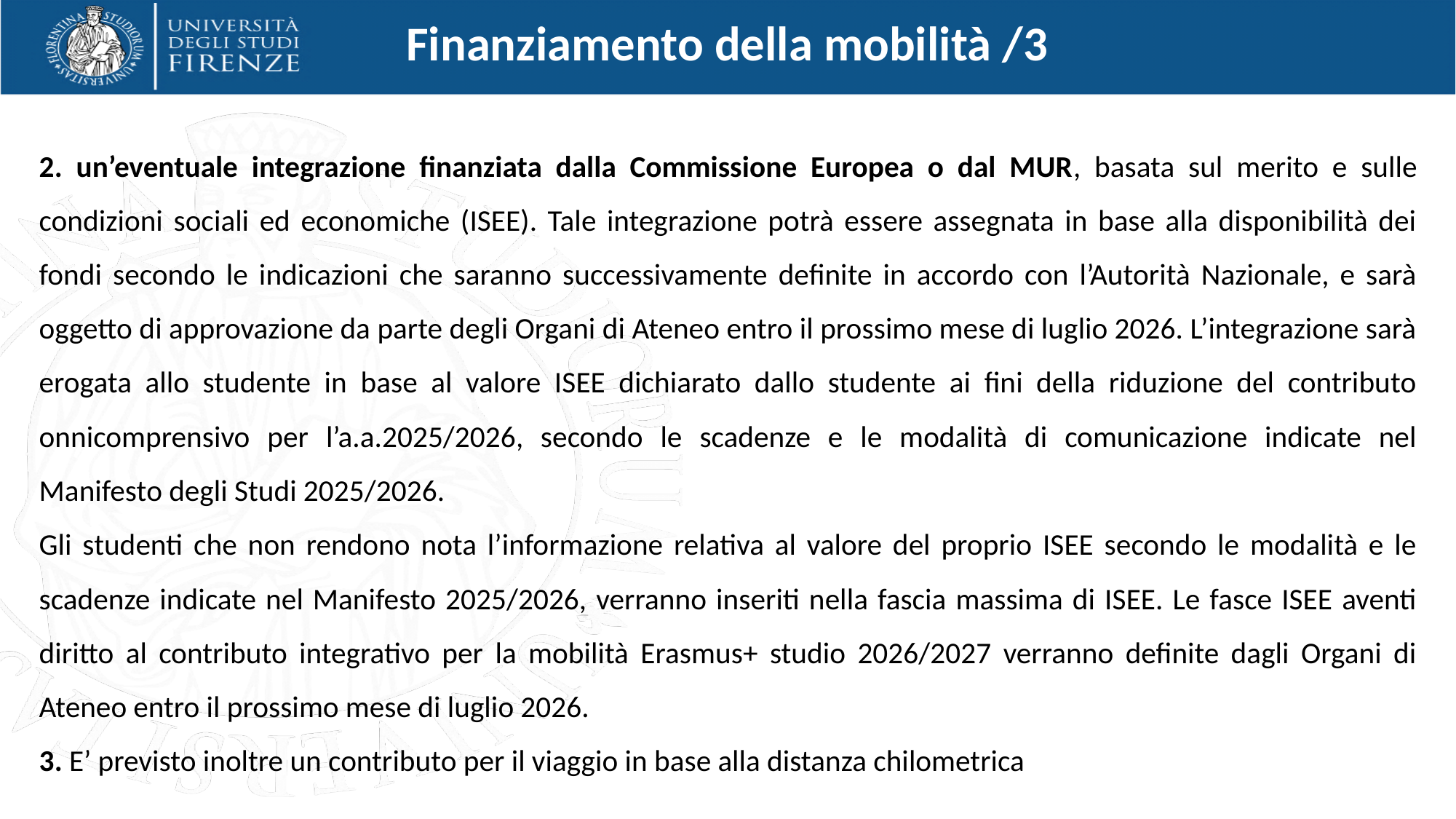

Finanziamento della mobilità /3
2. un’eventuale integrazione finanziata dalla Commissione Europea o dal MUR, basata sul merito e sulle condizioni sociali ed economiche (ISEE). Tale integrazione potrà essere assegnata in base alla disponibilità dei fondi secondo le indicazioni che saranno successivamente definite in accordo con l’Autorità Nazionale, e sarà oggetto di approvazione da parte degli Organi di Ateneo entro il prossimo mese di luglio 2026. L’integrazione sarà erogata allo studente in base al valore ISEE dichiarato dallo studente ai fini della riduzione del contributo onnicomprensivo per l’a.a.2025/2026, secondo le scadenze e le modalità di comunicazione indicate nel Manifesto degli Studi 2025/2026.
Gli studenti che non rendono nota l’informazione relativa al valore del proprio ISEE secondo le modalità e le scadenze indicate nel Manifesto 2025/2026, verranno inseriti nella fascia massima di ISEE. Le fasce ISEE aventi diritto al contributo integrativo per la mobilità Erasmus+ studio 2026/2027 verranno definite dagli Organi di Ateneo entro il prossimo mese di luglio 2026.
3. E’ previsto inoltre un contributo per il viaggio in base alla distanza chilometrica